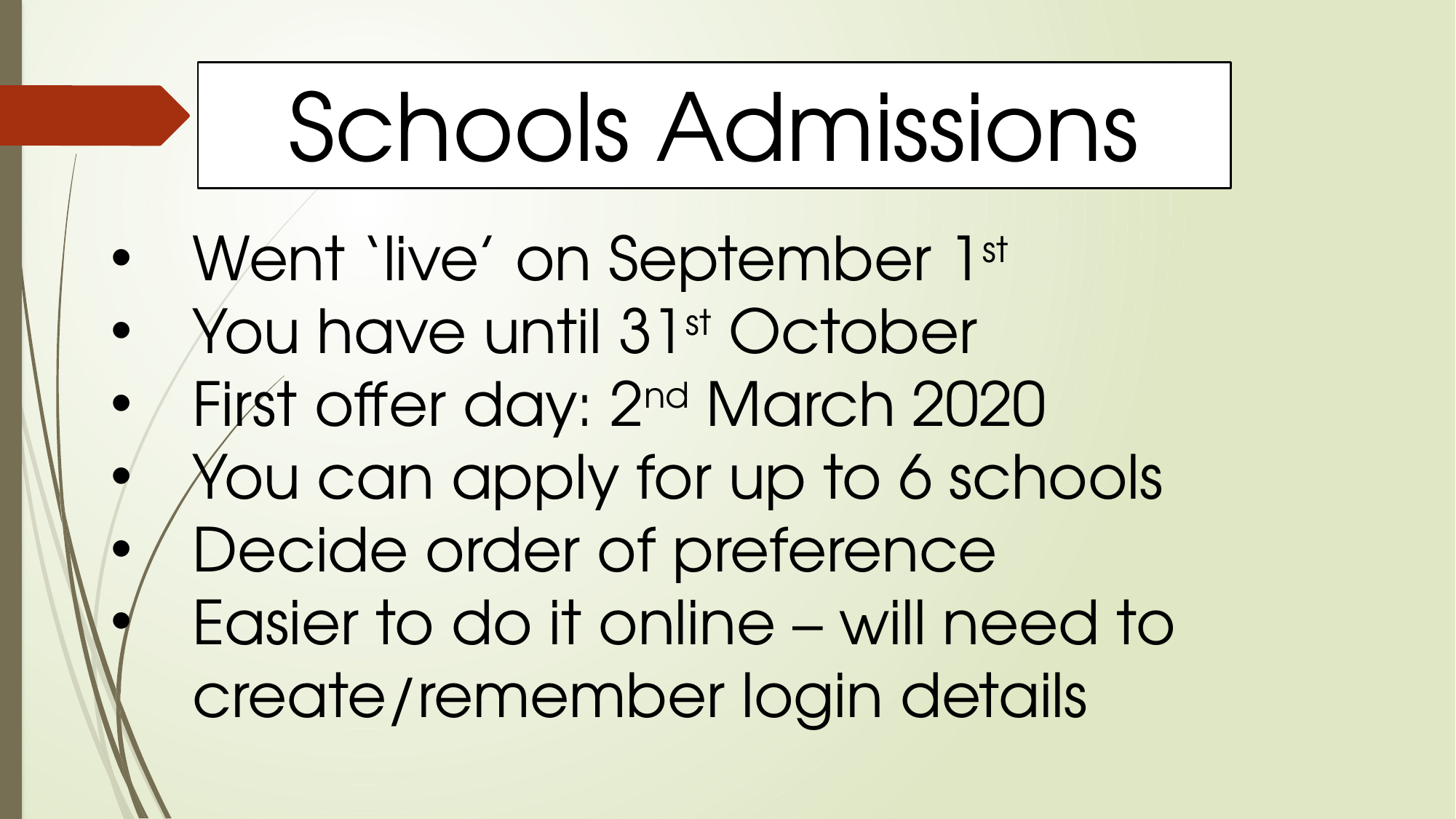

# Schools Admissions
Went ‘live’ on September 1st
You have until 31st October
First offer day: 2nd March 2020
You can apply for up to 6 schools
Decide order of preference
Easier to do it online – will need to create/remember login details